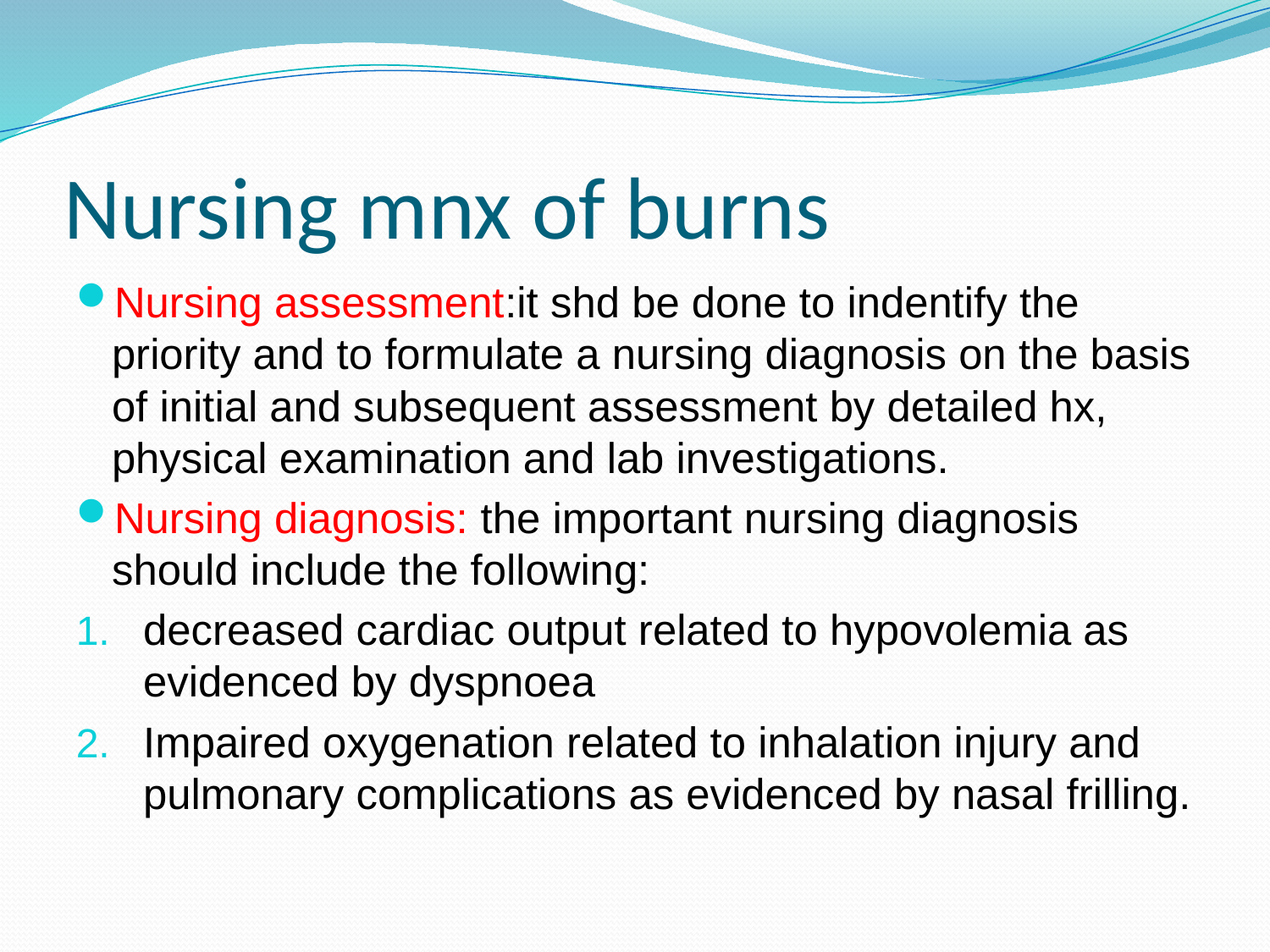

# Nursing mnx of burns
Nursing assessment:it shd be done to indentify the priority and to formulate a nursing diagnosis on the basis of initial and subsequent assessment by detailed hx, physical examination and lab investigations.
Nursing diagnosis: the important nursing diagnosis should include the following:
decreased cardiac output related to hypovolemia as evidenced by dyspnoea
Impaired oxygenation related to inhalation injury and pulmonary complications as evidenced by nasal frilling.